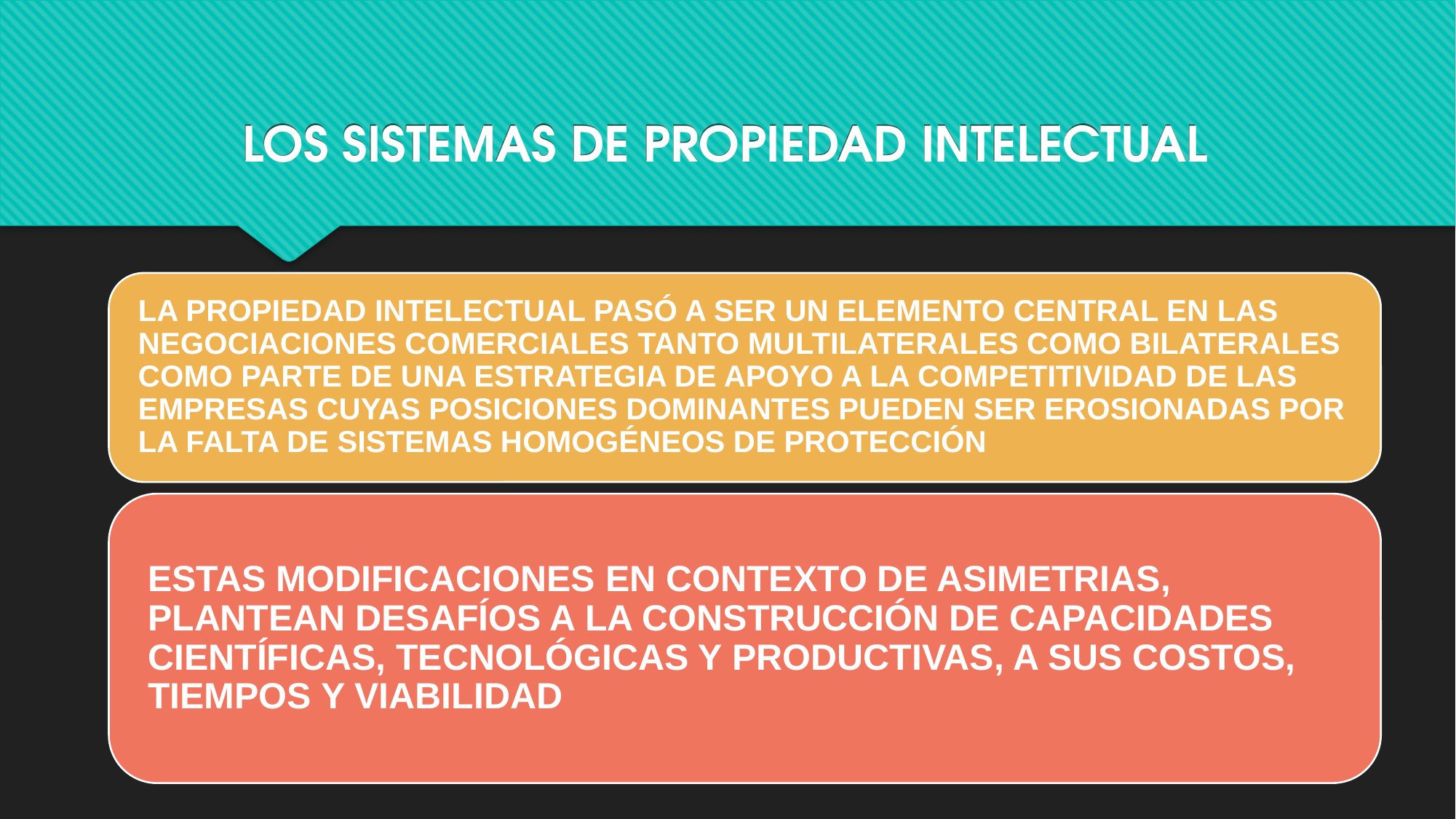

LOS SISTEMAS DE PROPIEDAD INTELECTUAL
LA PROPIEDAD INTELECTUAL PASÓ A SER UN ELEMENTO CENTRAL EN LAS NEGOCIACIONES COMERCIALES TANTO MULTILATERALES COMO BILATERALES COMO PARTE DE UNA ESTRATEGIA DE APOYO A LA COMPETITIVIDAD DE LAS EMPRESAS CUYAS POSICIONES DOMINANTES PUEDEN SER EROSIONADAS POR LA FALTA DE SISTEMAS HOMOGÉNEOS DE PROTECCIÓN
ESTAS MODIFICACIONES EN CONTEXTO DE ASIMETRIAS, PLANTEAN DESAFÍOS A LA CONSTRUCCIÓN DE CAPACIDADES CIENTÍFICAS, TECNOLÓGICAS Y PRODUCTIVAS, A SUS COSTOS, TIEMPOS Y VIABILIDAD